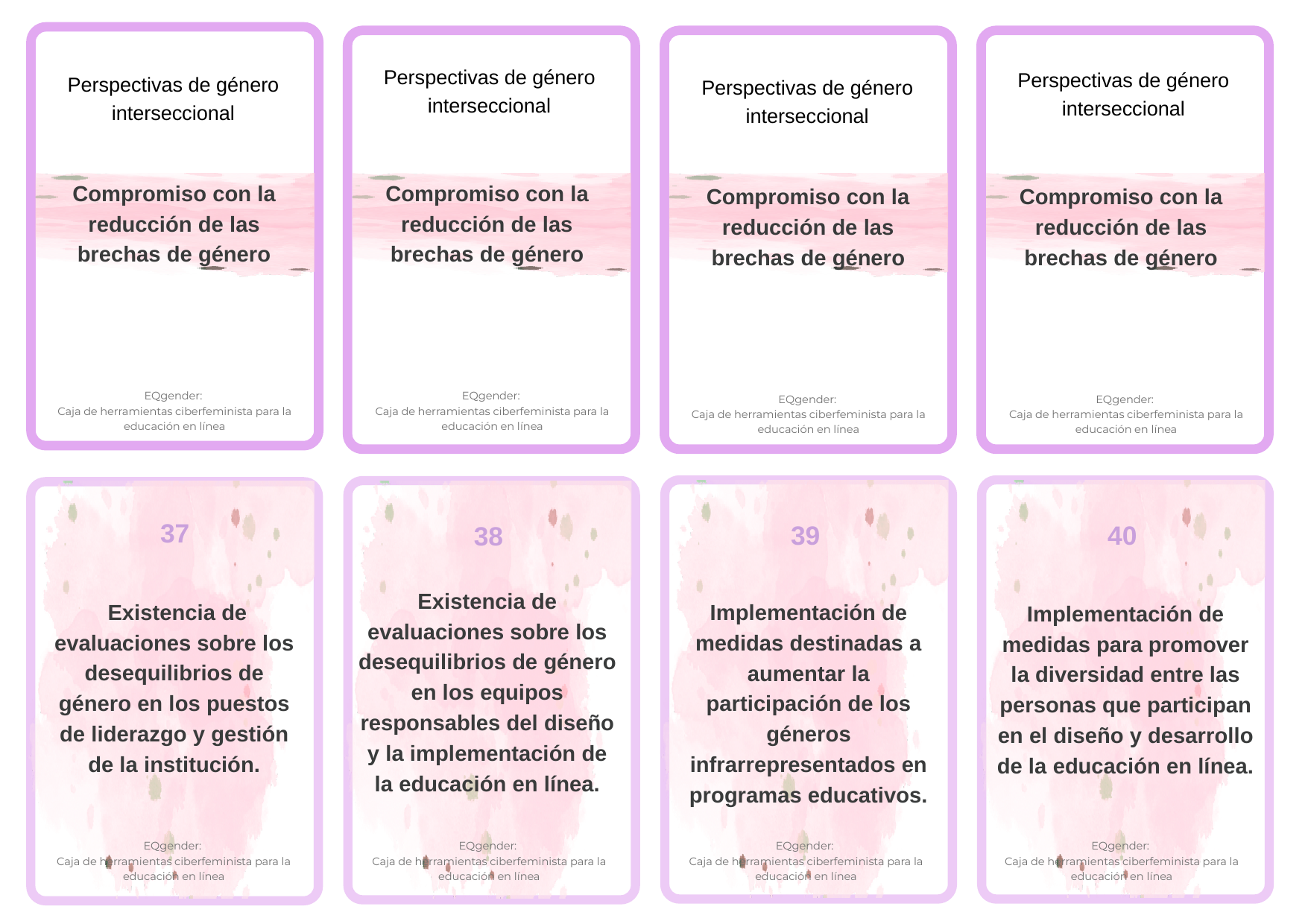

Perspectivas de género interseccional
Perspectivas de género interseccional
Perspectivas de género interseccional
Perspectivas de género interseccional

Compromiso con la reducción de las brechas de género
Compromiso con la reducción de las brechas de género
Compromiso con la reducción de las brechas de género
Compromiso con la reducción de las brechas de género

EQgender:
Caja de herramientas ciberfeminista para la educación en línea
EQgender:
Caja de herramientas ciberfeminista para la educación en línea
EQgender:
Caja de herramientas ciberfeminista para la educación en línea
EQgender:
Caja de herramientas ciberfeminista para la educación en línea

37
39
40
38

Existencia de evaluaciones sobre los desequilibrios de género en los equipos responsables del diseño y la implementación de la educación en línea.
 Existencia de evaluaciones sobre los desequilibrios de género en los puestos de liderazgo y gestión de la institución.
Implementación de medidas destinadas a aumentar la participación de los géneros infrarrepresentados en programas educativos.
Implementación de medidas para promover la diversidad entre las personas que participan en el diseño y desarrollo de la educación en línea.
EQgender:
Caja de herramientas ciberfeminista para la educación en línea
EQgender:
Caja de herramientas ciberfeminista para la educación en línea
EQgender:
Caja de herramientas ciberfeminista para la educación en línea
EQgender:
Caja de herramientas ciberfeminista para la educación en línea